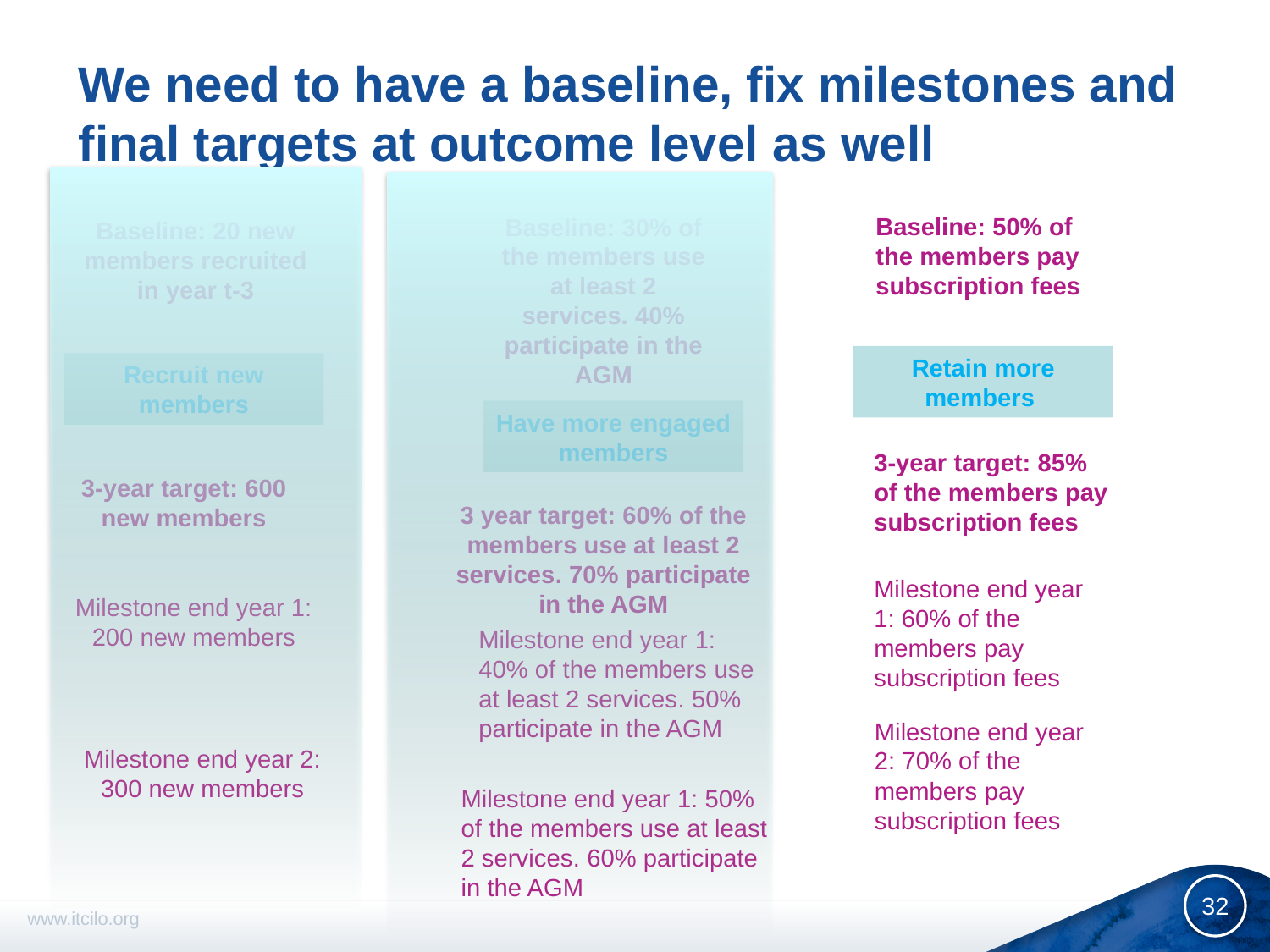

# We need to have a baseline, fix milestones and final targets at outcome level as well

Baseline: 30% of the members use at least 2 services. 40% participate in the AGM
Baseline: 50% of the members pay subscription fees
Baseline: 20 new members recruited in year t-3
Retain more members
Recruit new members
Have more engaged members
3-year target: 85% of the members pay subscription fees
3-year target: 600 new members
3 year target: 60% of the members use at least 2 services. 70% participate in the AGM
Milestone end year 1: 60% of the members pay subscription fees
Milestone end year 1: 200 new members
Milestone end year 1: 40% of the members use at least 2 services. 50% participate in the AGM
Milestone end year 2: 70% of the members pay subscription fees
Milestone end year 2: 300 new members
Milestone end year 1: 50% of the members use at least 2 services. 60% participate in the AGM